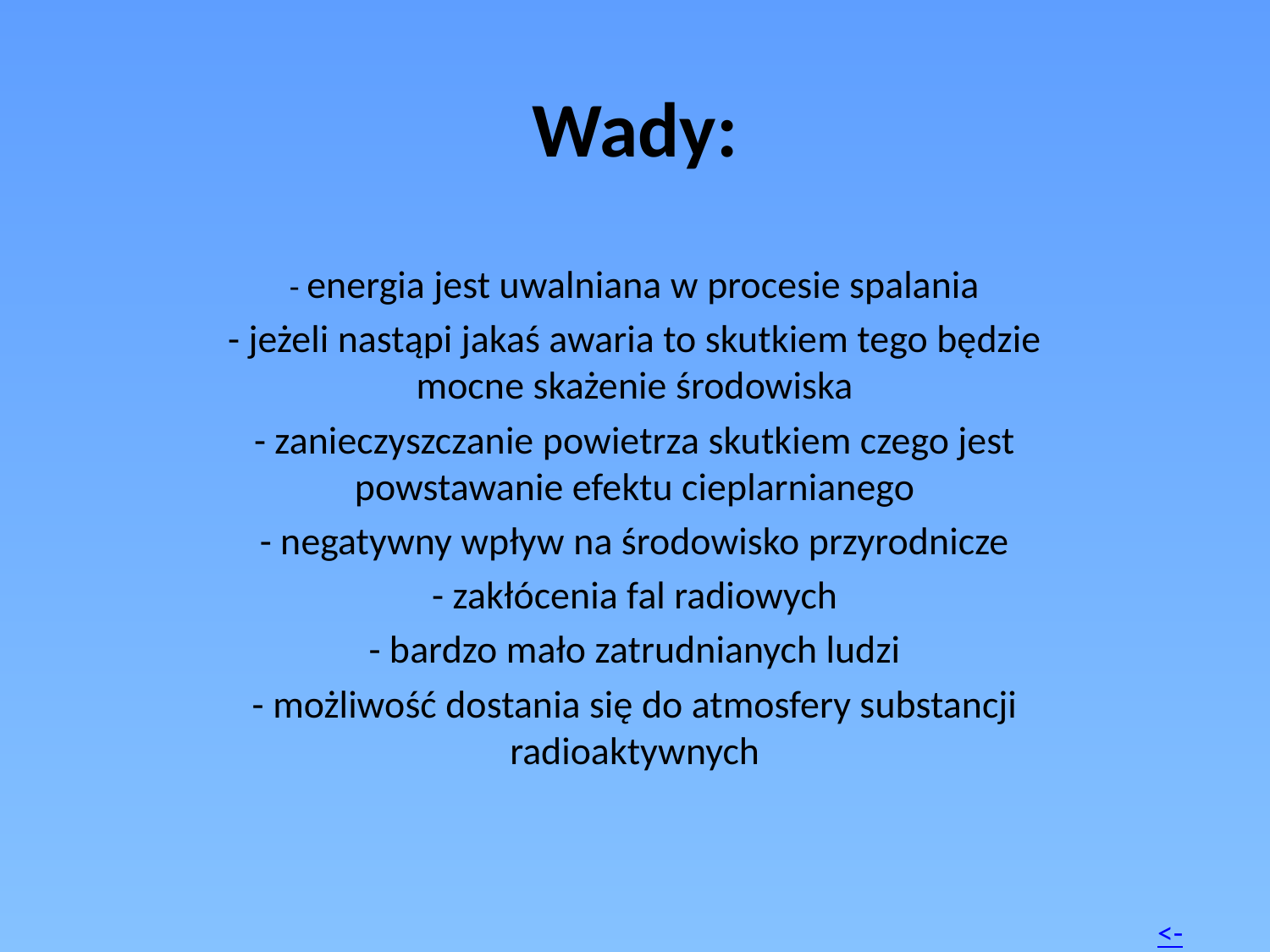

# Wady:

- energia jest uwalniana w procesie spalania
- jeżeli nastąpi jakaś awaria to skutkiem tego będzie mocne skażenie środowiska
- zanieczyszczanie powietrza skutkiem czego jest powstawanie efektu cieplarnianego
- negatywny wpływ na środowisko przyrodnicze
- zakłócenia fal radiowych
- bardzo mało zatrudnianych ludzi
- możliwość dostania się do atmosfery substancji radioaktywnych
<-